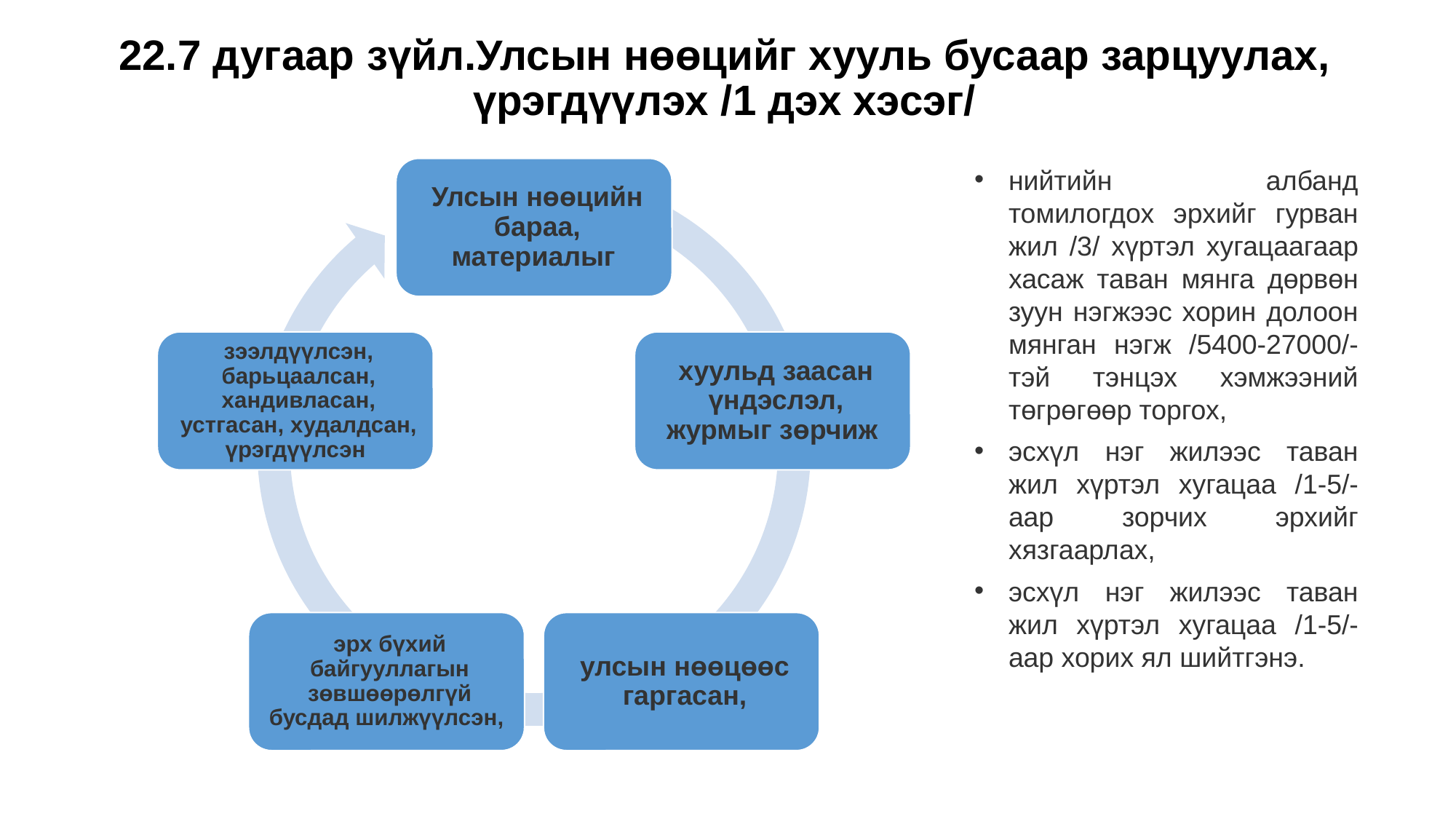

# 22.7 дугаар зүйл.Улсын нөөцийг хууль бусаар зарцуулах, үрэгдүүлэх /1 дэх хэсэг/
нийтийн албанд томилогдох эрхийг гурван жил /3/ хүртэл хугацаагаар хасаж таван мянга дөрвөн зуун нэгжээс хорин долоон мянган нэгж /5400-27000/-тэй тэнцэх хэмжээний төгрөгөөр торгох,
эсхүл нэг жилээс таван жил хүртэл хугацаа /1-5/-аар зорчих эрхийг хязгаарлах,
эсхүл нэг жилээс таван жил хүртэл хугацаа /1-5/-аар хорих ял шийтгэнэ.
Улсын нөөцийн бараа, материалыг
хуульд заасан үндэслэл, журмыг зөрчиж
улсын нөөцөөс гаргасан,
эрх бүхий байгууллагын зөвшөөрөлгүй бусдад шилжүүлсэн,
зээлдүүлсэн, барьцаалсан, хандивласан, устгасан, худалдсан, үрэгдүүлсэн